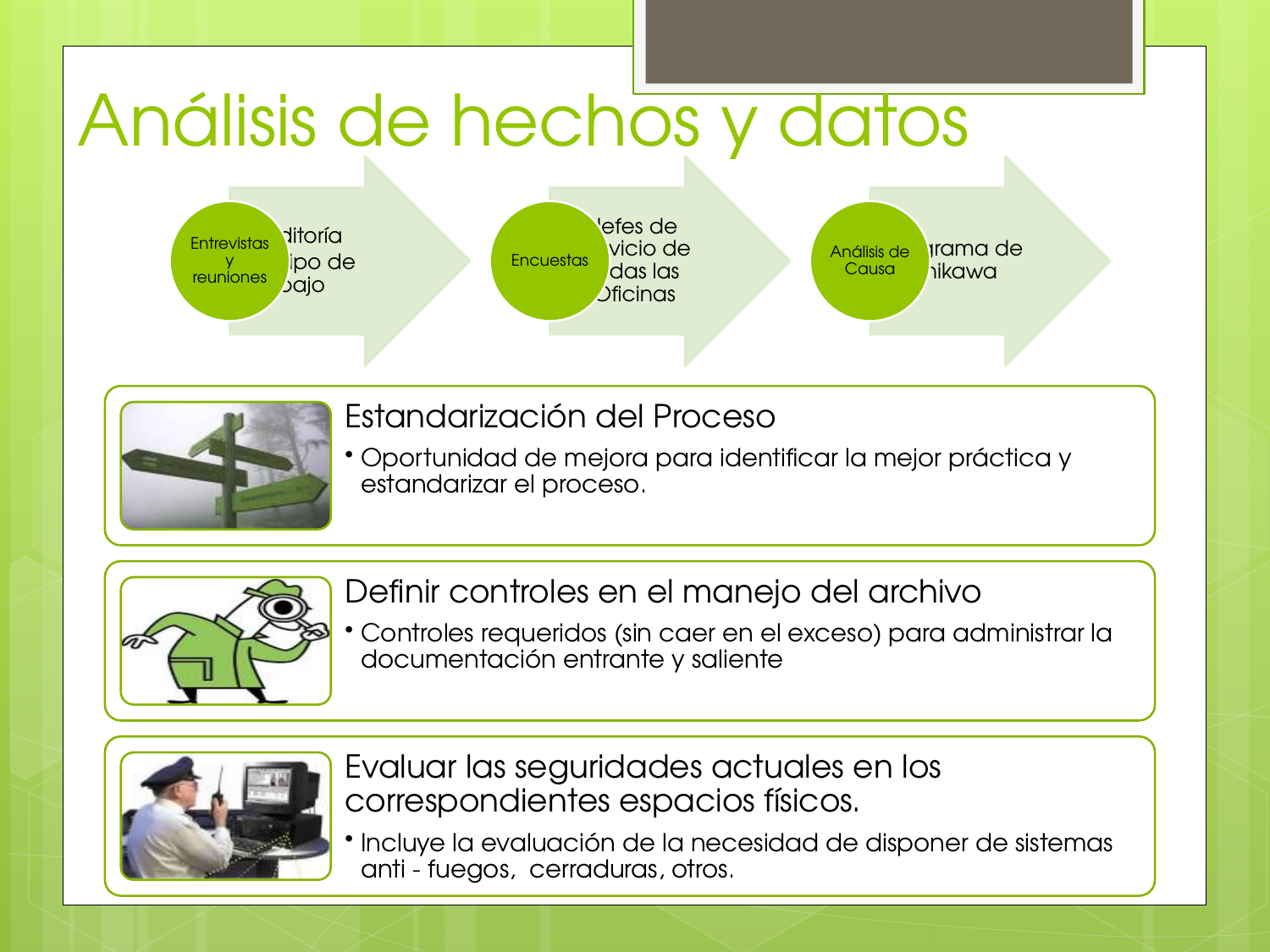

# Análisis de hechos y datos
Auditoría
Equipo de Trabajo
Entrevistas y reuniones
Jefes de Servicio de todas las Oficinas
Encuestas
Diagrama de Ishikawa
Análisis de Causa
Estandarización del Proceso
Oportunidad de mejora para identificar la mejor práctica y estandarizar el proceso.
Definir controles en el manejo del archivo
Controles requeridos (sin caer en el exceso) para administrar la documentación entrante y saliente
Evaluar las seguridades actuales en los correspondientes espacios físicos.
Incluye la evaluación de la necesidad de disponer de sistemas anti - fuegos,  cerraduras, otros.